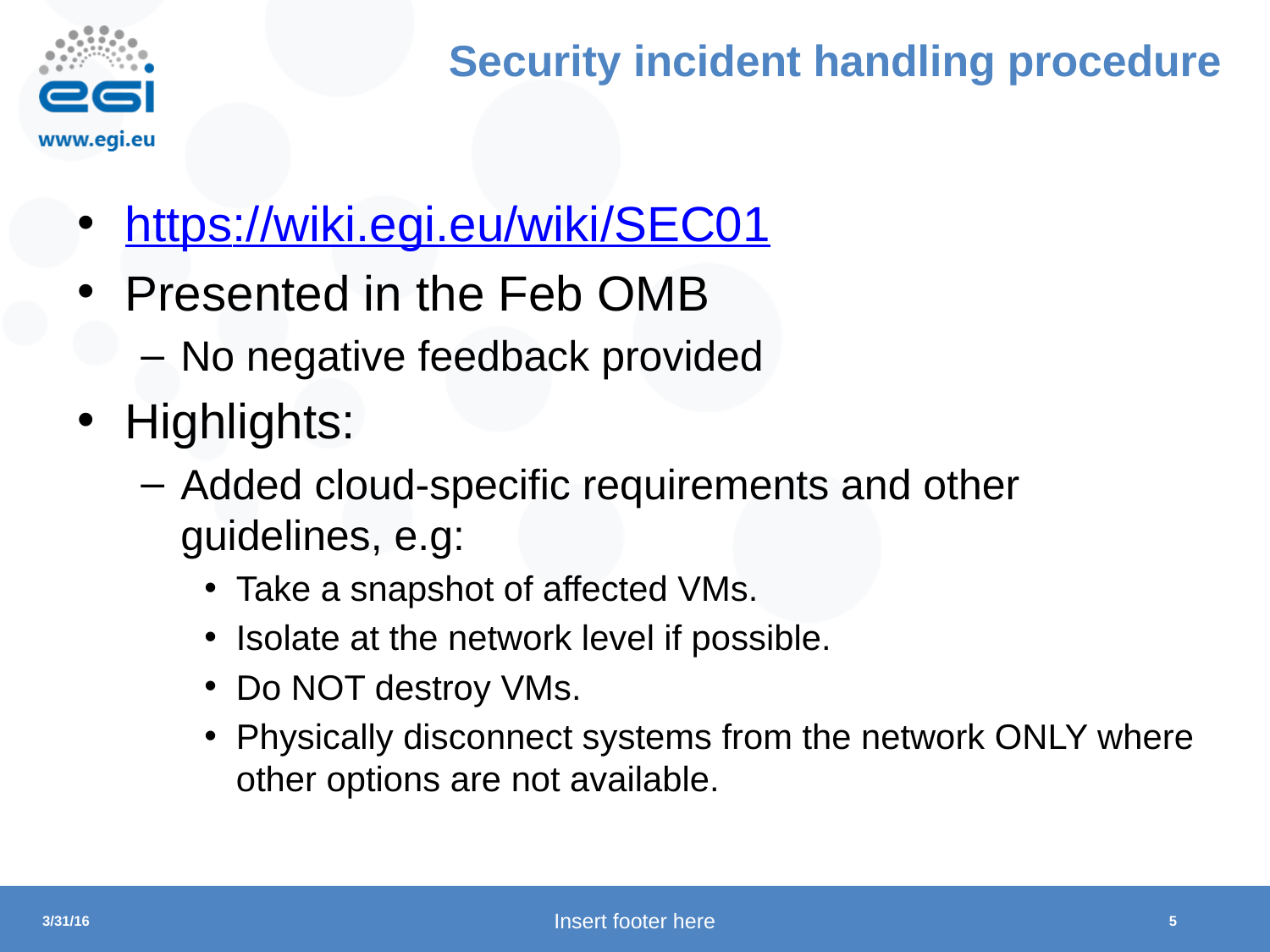

# Security incident handling procedure
https://wiki.egi.eu/wiki/SEC01
Presented in the Feb OMB
No negative feedback provided
Highlights:
Added cloud-specific requirements and other guidelines, e.g:
Take a snapshot of affected VMs.
Isolate at the network level if possible.
Do NOT destroy VMs.
Physically disconnect systems from the network ONLY where other options are not available.
Insert footer here